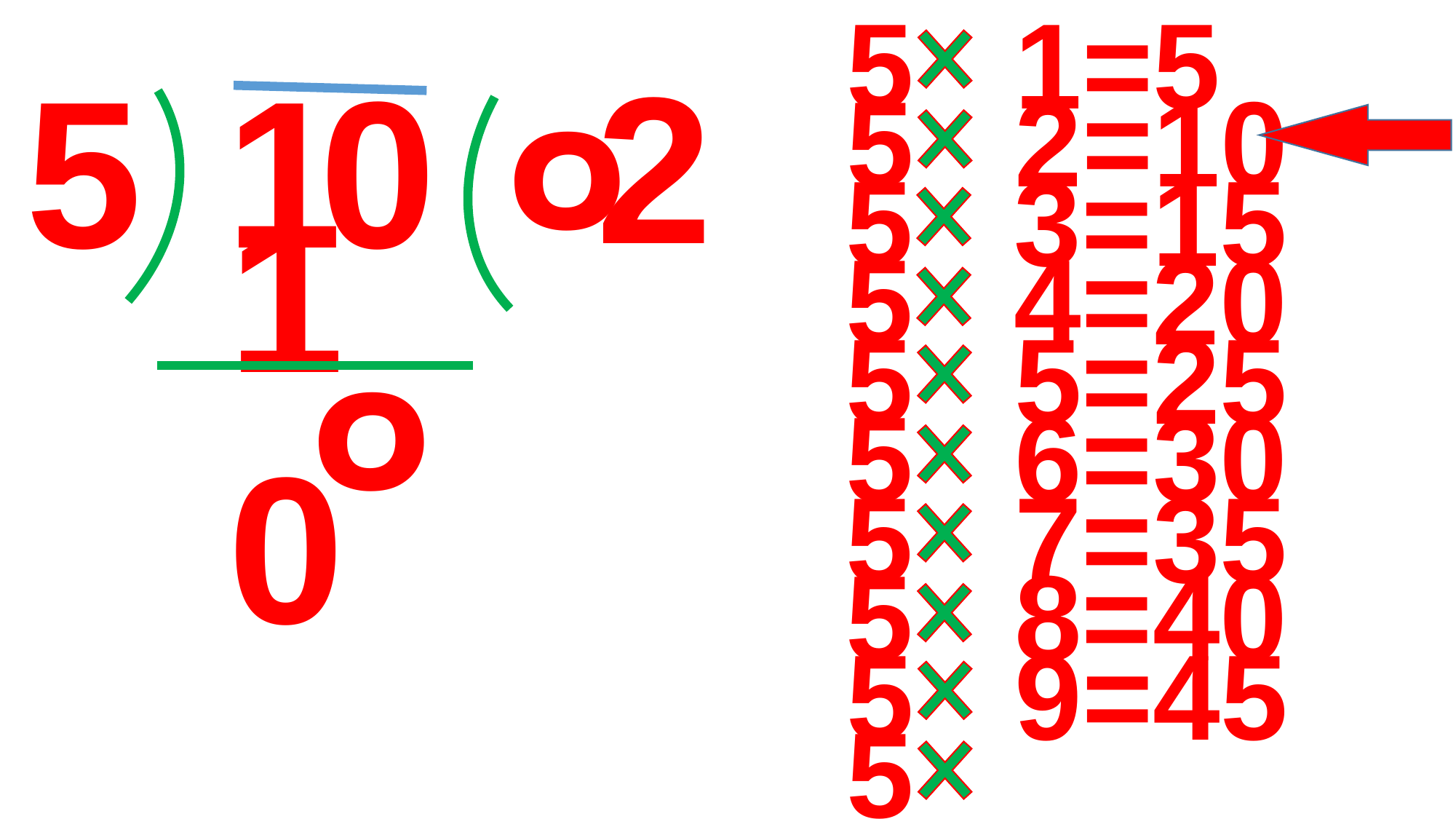

5   1=5

  5   2=10

  5   3=15

  5   4=20

  5   5=25

  5   6=30

  5   7=35

  5   8=40

  5   9=45

  5   10=50

2
5
1
0
০

10
০